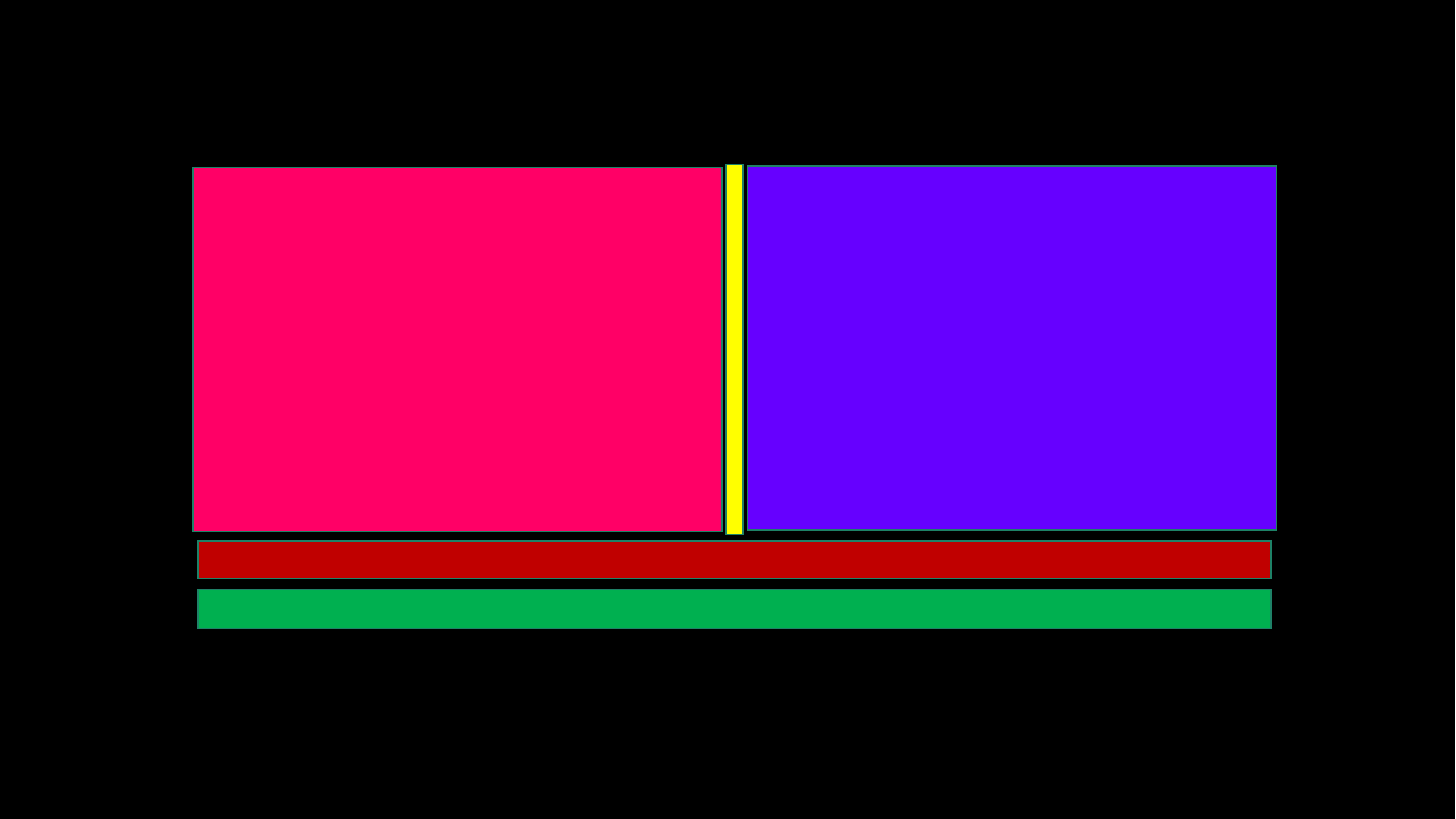

শিক্ষক পরিচিতি
হাসান মাহমুদ শিমুল
সহকারী  শিক্ষক
শ্রীপুর পাইলট বালিকা উচ্চ বিদ্যালয়
shimul291@gmail.com

পাঠ পরিচিতি
শ্রেণিঃ ৯ম-১০ম
বিষয়ঃ গণিত
অধ্যায়ঃ ত্রয়োদশ